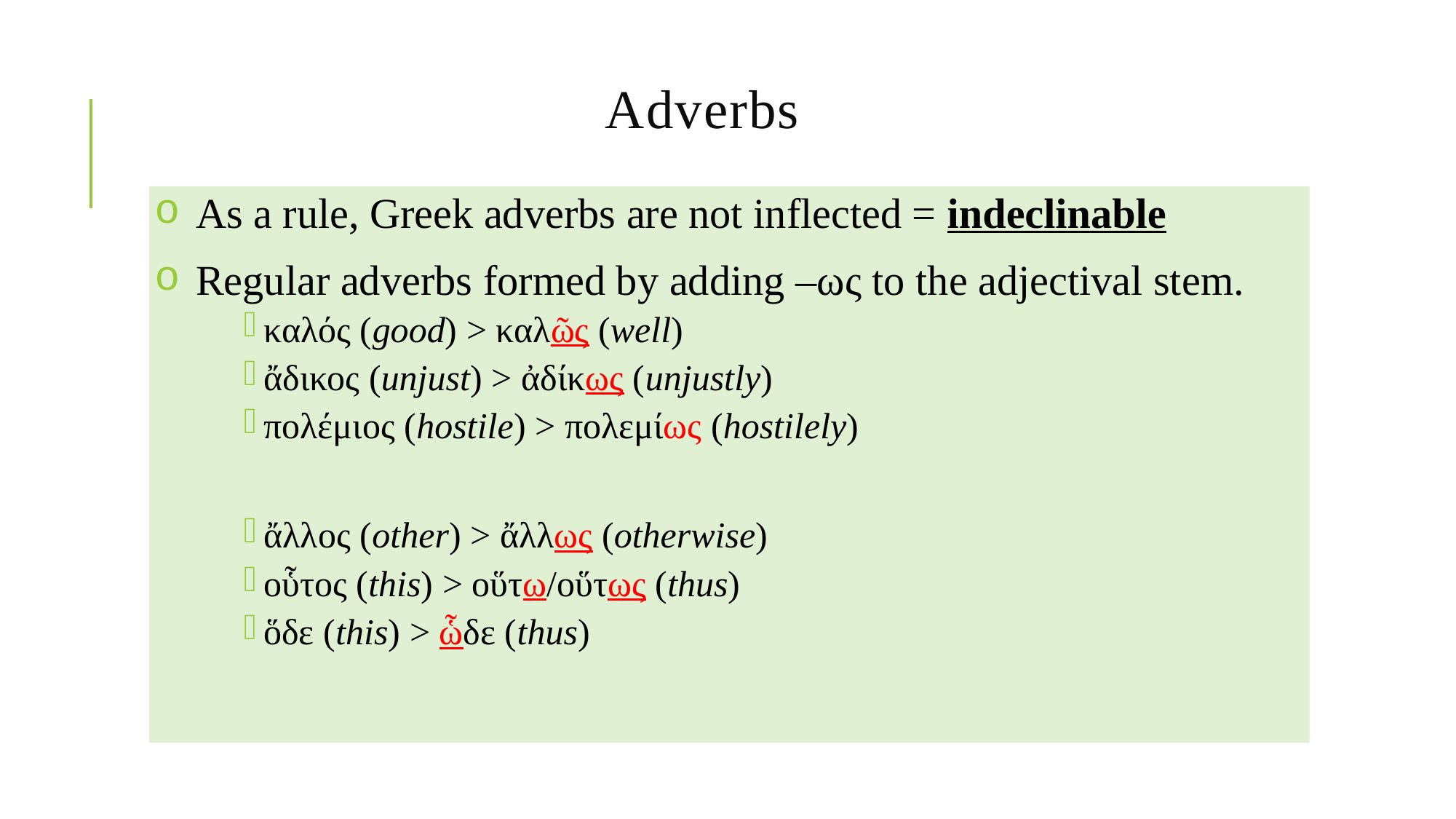

# Adverbs
As a rule, Greek adverbs are not inflected = indeclinable
Regular adverbs formed by adding –ως to the adjectival stem.
καλός (good) > καλῶς (well)
ἄδικος (unjust) > ἀδίκως (unjustly)
πολέμιος (hostile) > πολεμίως (hostilely)

ἄλλος (other) > ἄλλως (otherwise)
οὗτος (this) > οὕτω/οὕτως (thus)
ὅδε (this) > ὧδε (thus)